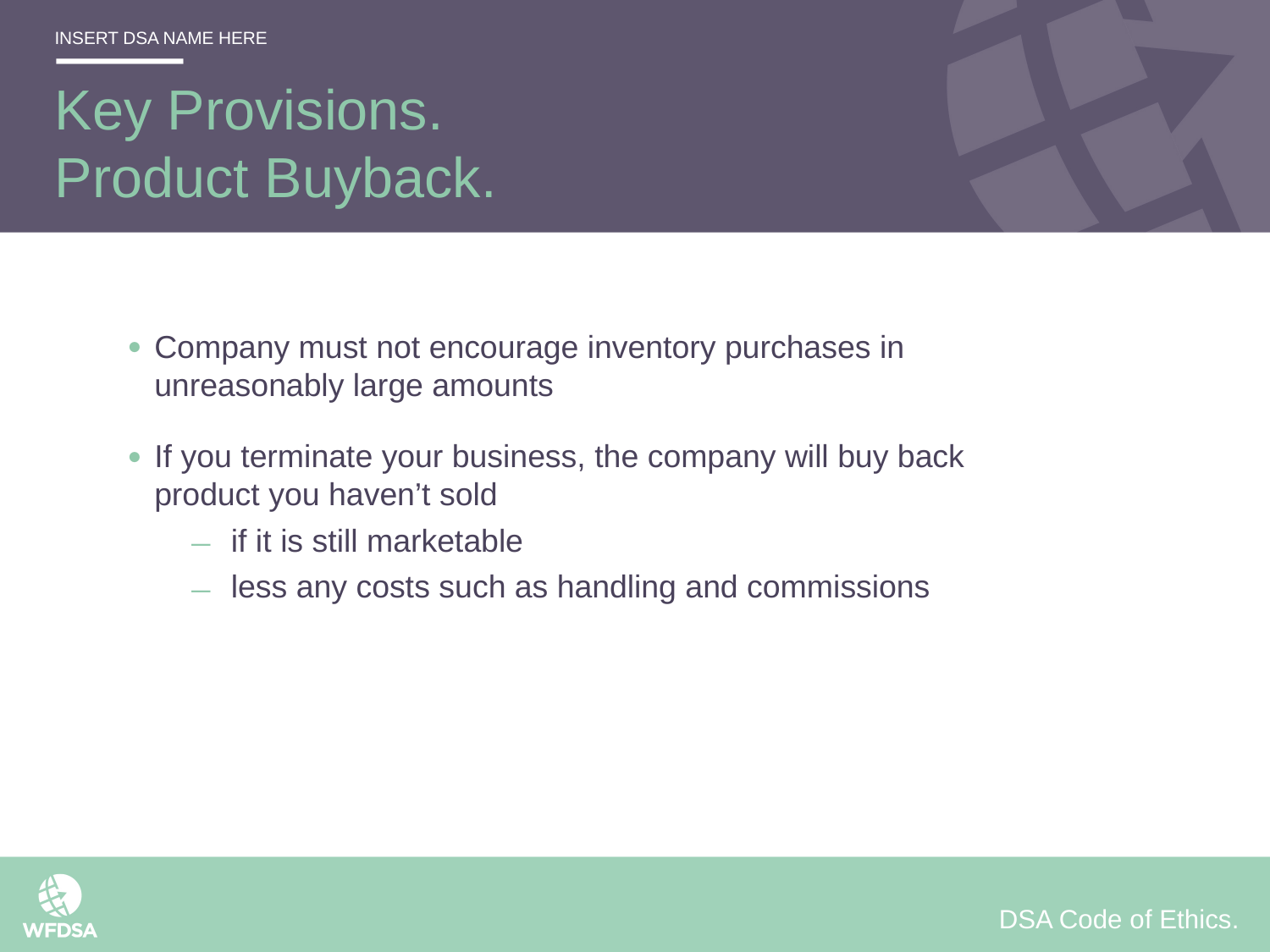

Key Provisions.
Product Buyback.

Company must not encourage inventory purchases in unreasonably large amounts

If you terminate your business, the company will buy back product you haven’t sold
if it is still marketable
less any costs such as handling and commissions
DSA Code of Ethics.